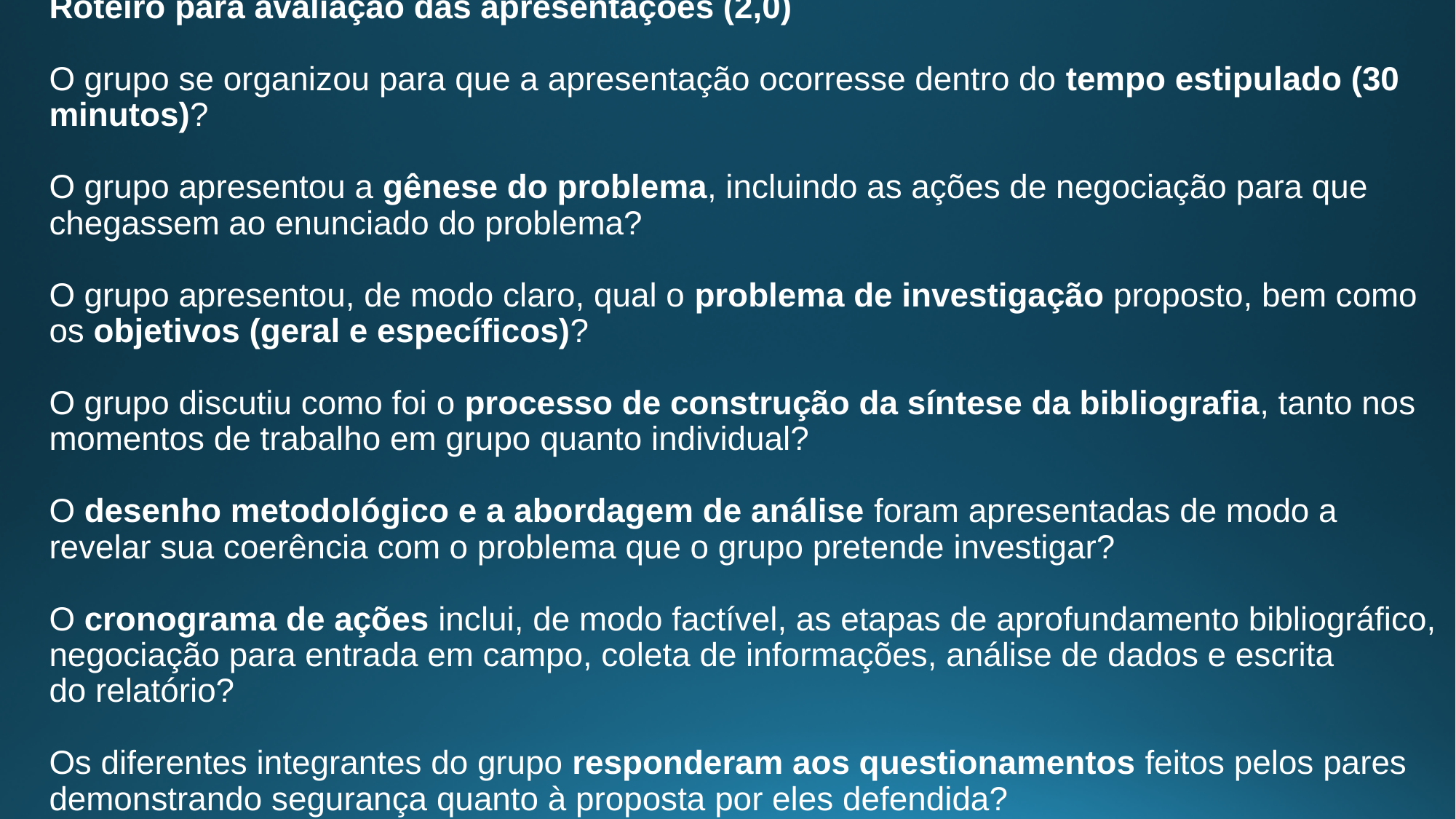

# Roteiro para avaliação das apresentações (2,0) O grupo se organizou para que a apresentação ocorresse dentro do tempo estipulado (30 minutos)? O grupo apresentou a gênese do problema, incluindo as ações de negociação para que chegassem ao enunciado do problema? O grupo apresentou, de modo claro, qual o problema de investigação proposto, bem como os objetivos (geral e específicos)? O grupo discutiu como foi o processo de construção da síntese da bibliografia, tanto nos momentos de trabalho em grupo quanto individual? O desenho metodológico e a abordagem de análise foram apresentadas de modo a revelar sua coerência com o problema que o grupo pretende investigar? O cronograma de ações inclui, de modo factível, as etapas de aprofundamento bibliográfico, negociação para entrada em campo, coleta de informações, análise de dados e escrita do relatório? Os diferentes integrantes do grupo responderam aos questionamentos feitos pelos pares demonstrando segurança quanto à proposta por eles defendida?